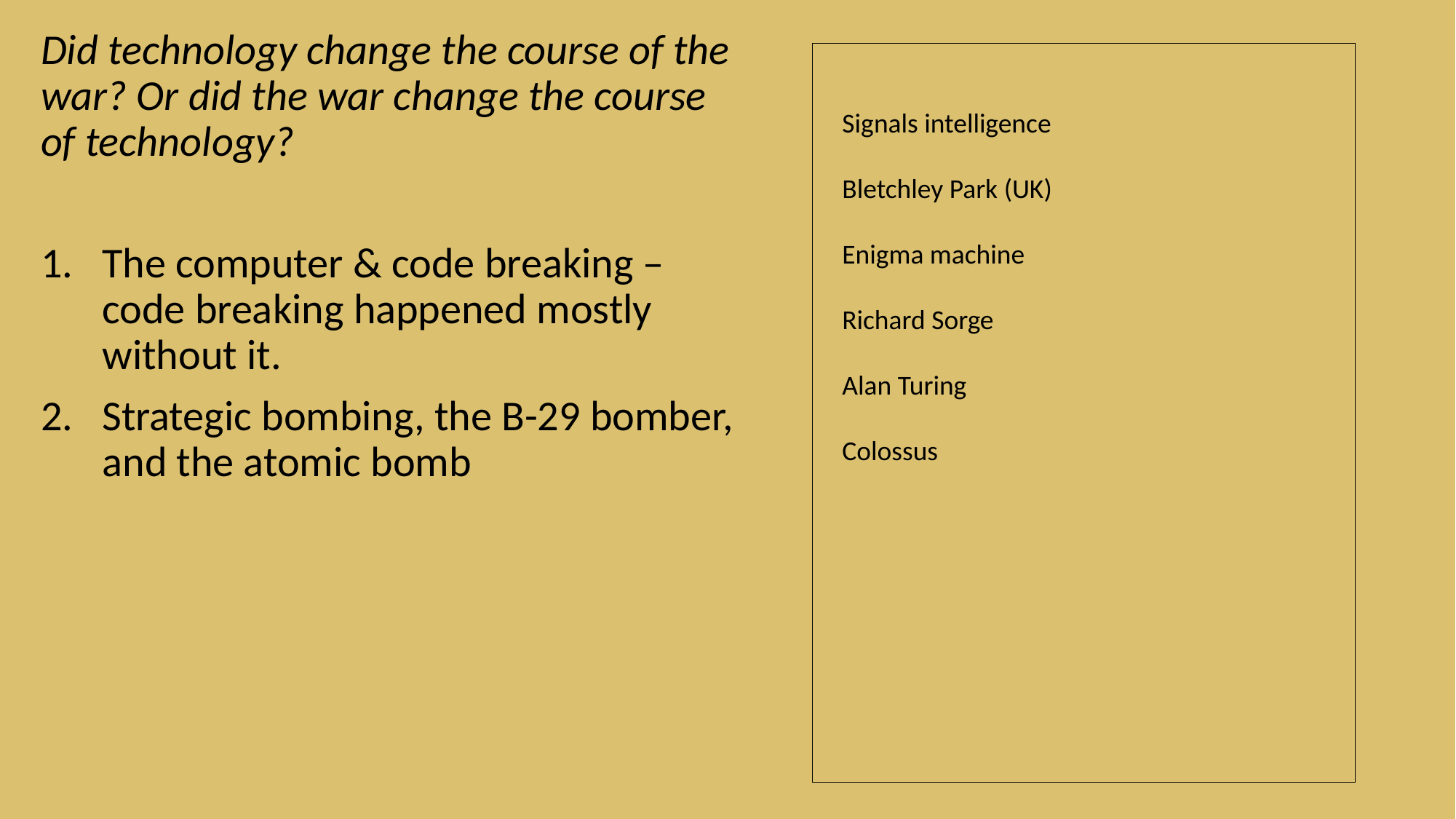

Did technology change the course of the war? Or did the war change the course of technology?

The computer & code breaking – code breaking happened mostly without it.
Strategic bombing, the B-29 bomber, and the atomic bomb
#
Signals intelligence

Bletchley Park (UK)

Enigma machine

Richard Sorge

Alan Turing

Colossus